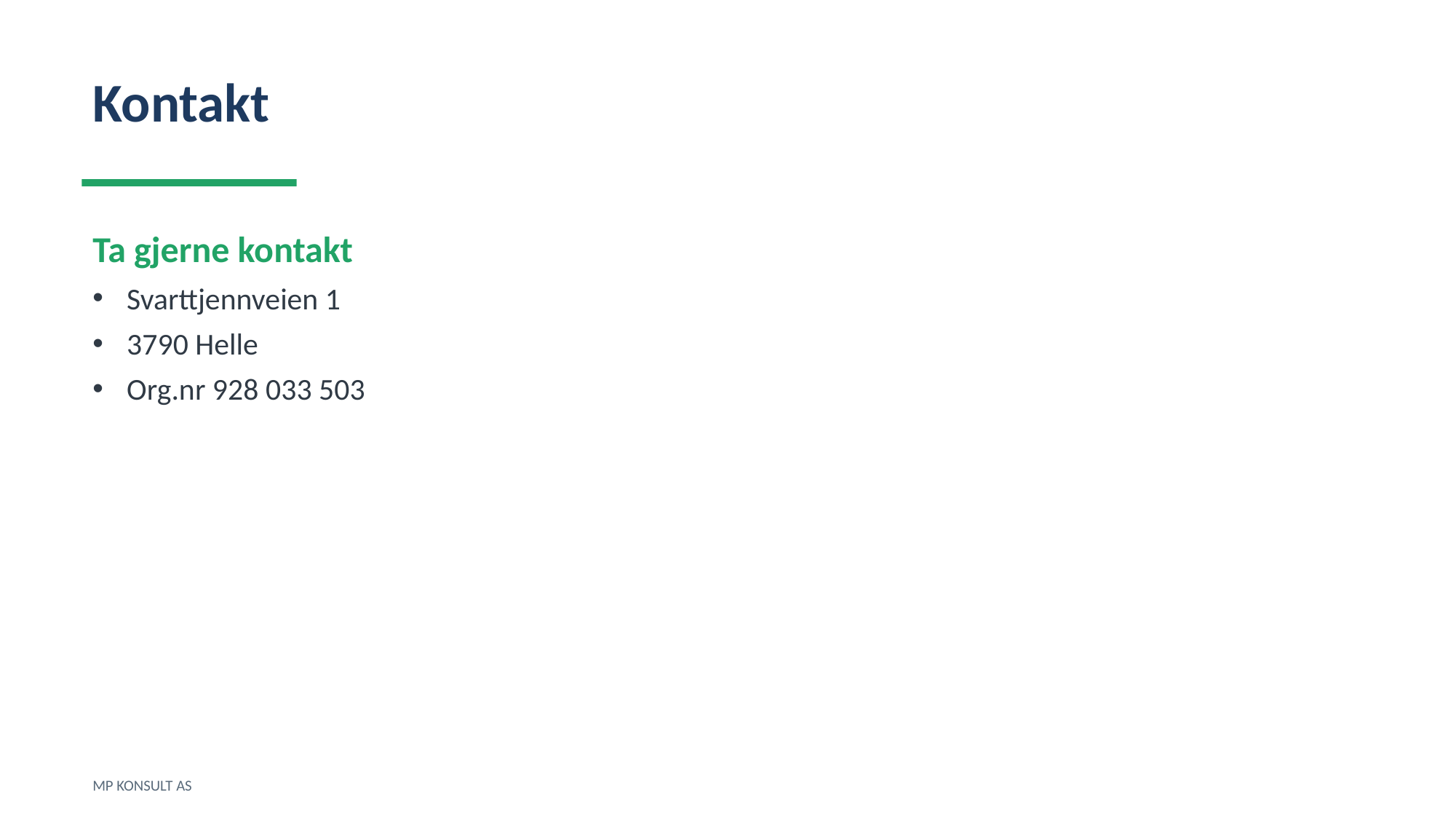

Kontakt

Ta gjerne kontakt
Svarttjennveien 1
3790 Helle
Org.nr 928 033 503
MP KONSULT AS